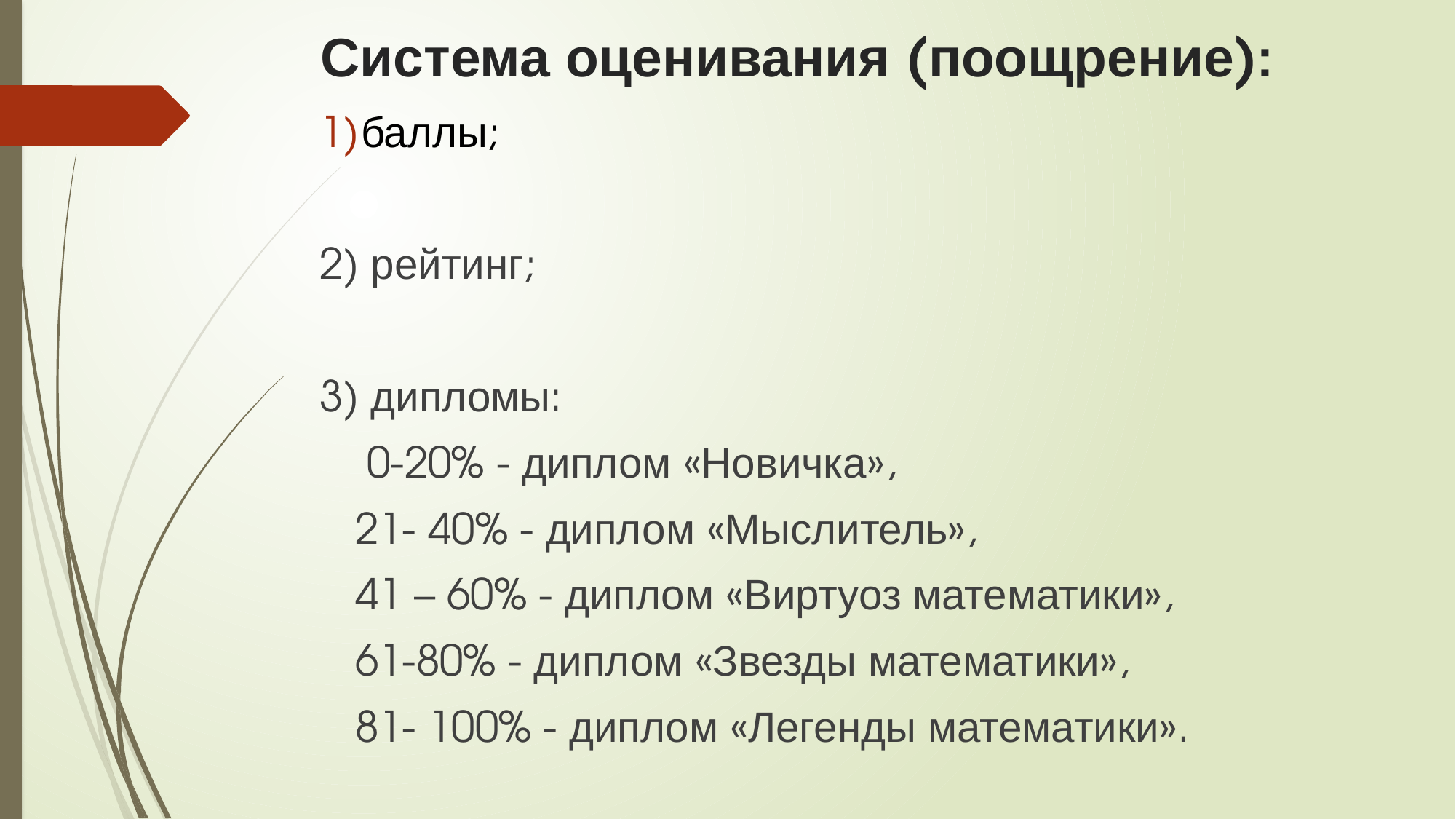

# Система оценивания (поощрение):
баллы;

2) рейтинг;

3) дипломы:
    0-20% - диплом «Новичка»,
   21- 40% - диплом «Мыслитель»,
   41 – 60% - диплом «Виртуоз математики»,
   61-80% - диплом «Звезды математики»,
   81- 100% - диплом «Легенды математики».